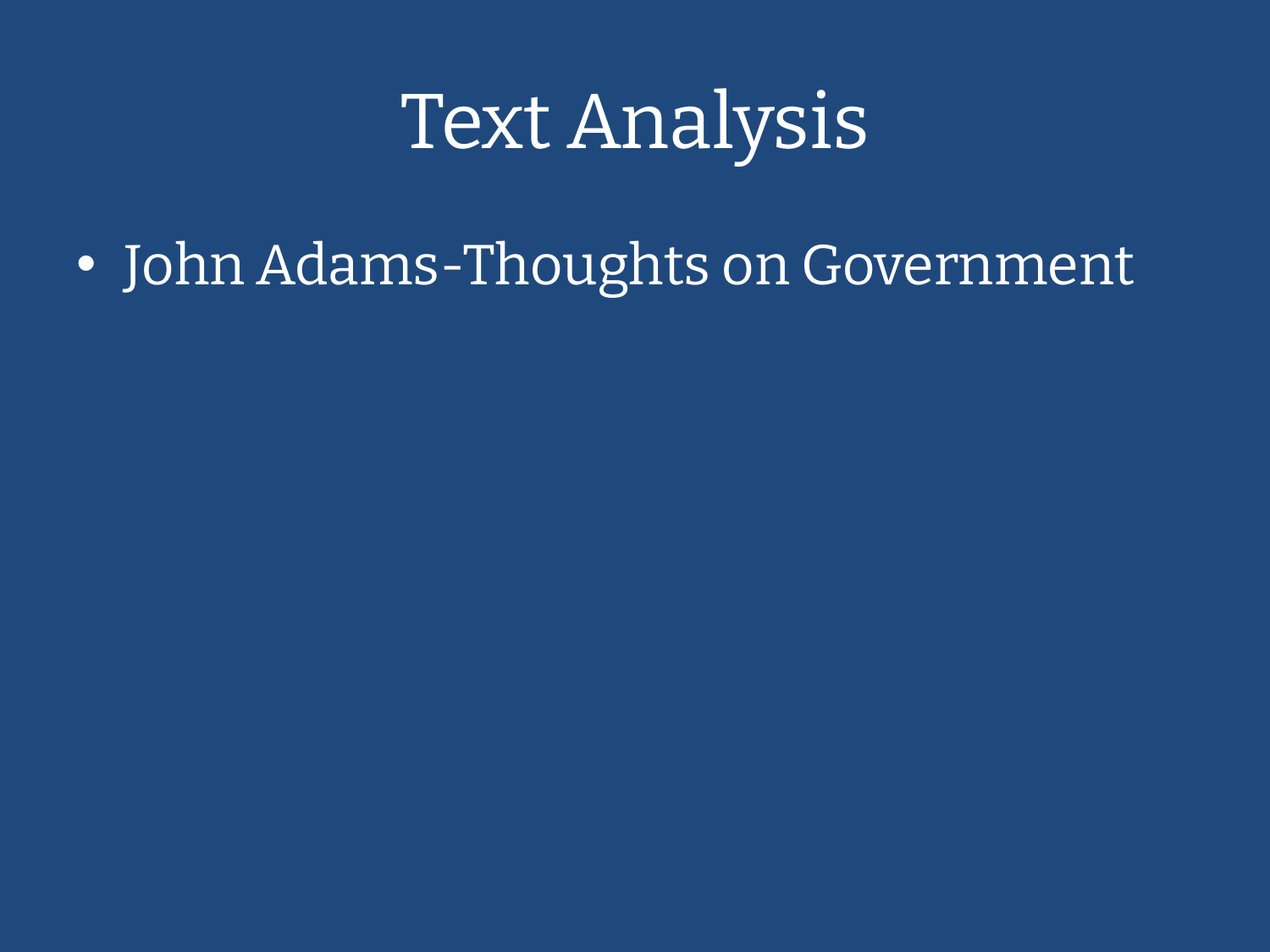

# Text Analysis
John Adams-Thoughts on Government